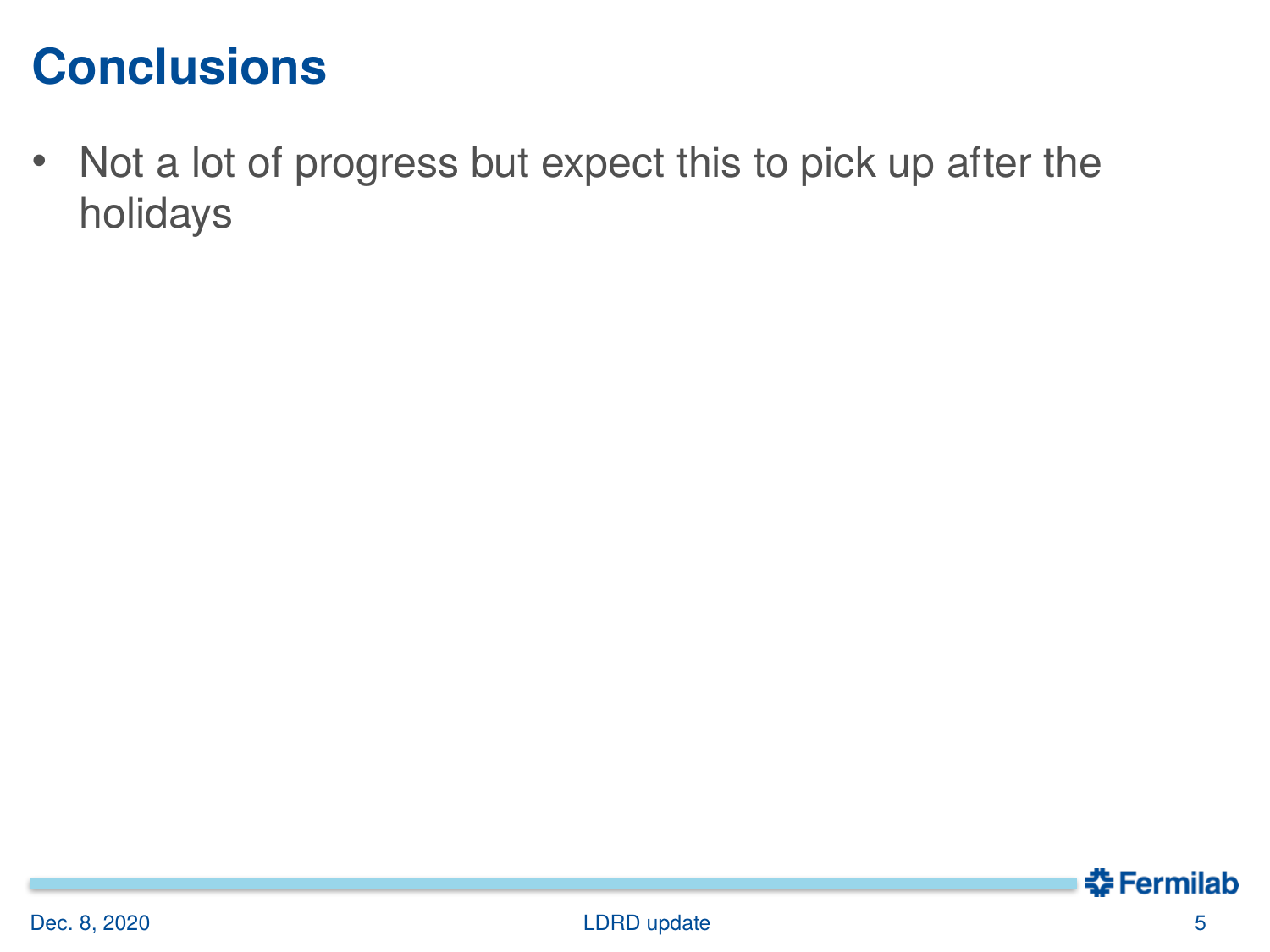

# Conclusions
Not a lot of progress but expect this to pick up after the holidays
Dec. 8, 2020
LDRD update
5